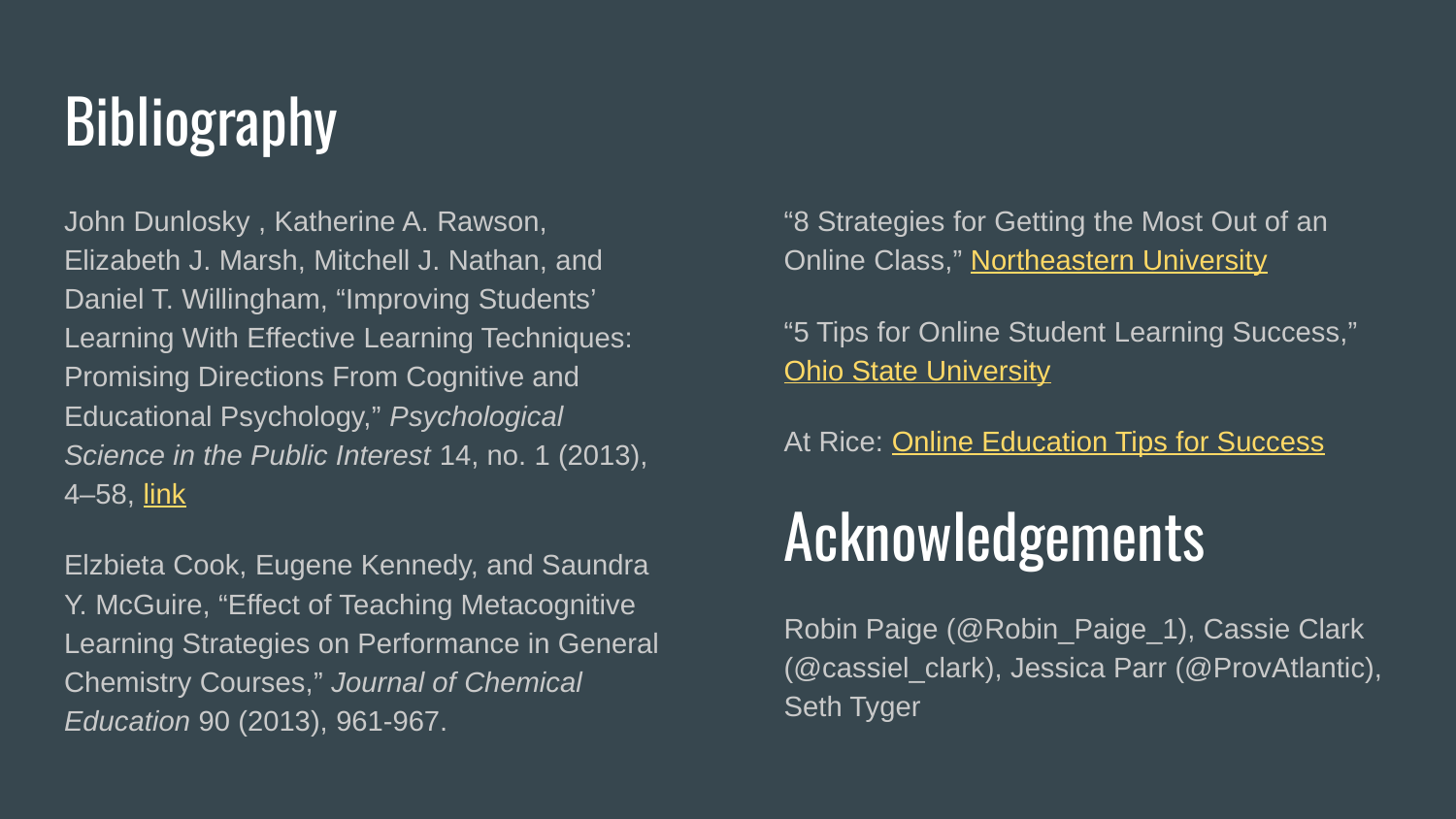

# Bibliography
John Dunlosky , Katherine A. Rawson, Elizabeth J. Marsh, Mitchell J. Nathan, and Daniel T. Willingham, “Improving Students’ Learning With Effective Learning Techniques: Promising Directions From Cognitive and Educational Psychology,” Psychological Science in the Public Interest 14, no. 1 (2013), 4–58, link
Elzbieta Cook, Eugene Kennedy, and Saundra Y. McGuire, “Effect of Teaching Metacognitive Learning Strategies on Performance in General Chemistry Courses,” Journal of Chemical Education 90 (2013), 961-967.
“8 Strategies for Getting the Most Out of an Online Class,” Northeastern University
“5 Tips for Online Student Learning Success,” Ohio State University
At Rice: Online Education Tips for Success
Acknowledgements
Robin Paige (@Robin_Paige_1), Cassie Clark (@cassiel_clark), Jessica Parr (@ProvAtlantic), Seth Tyger